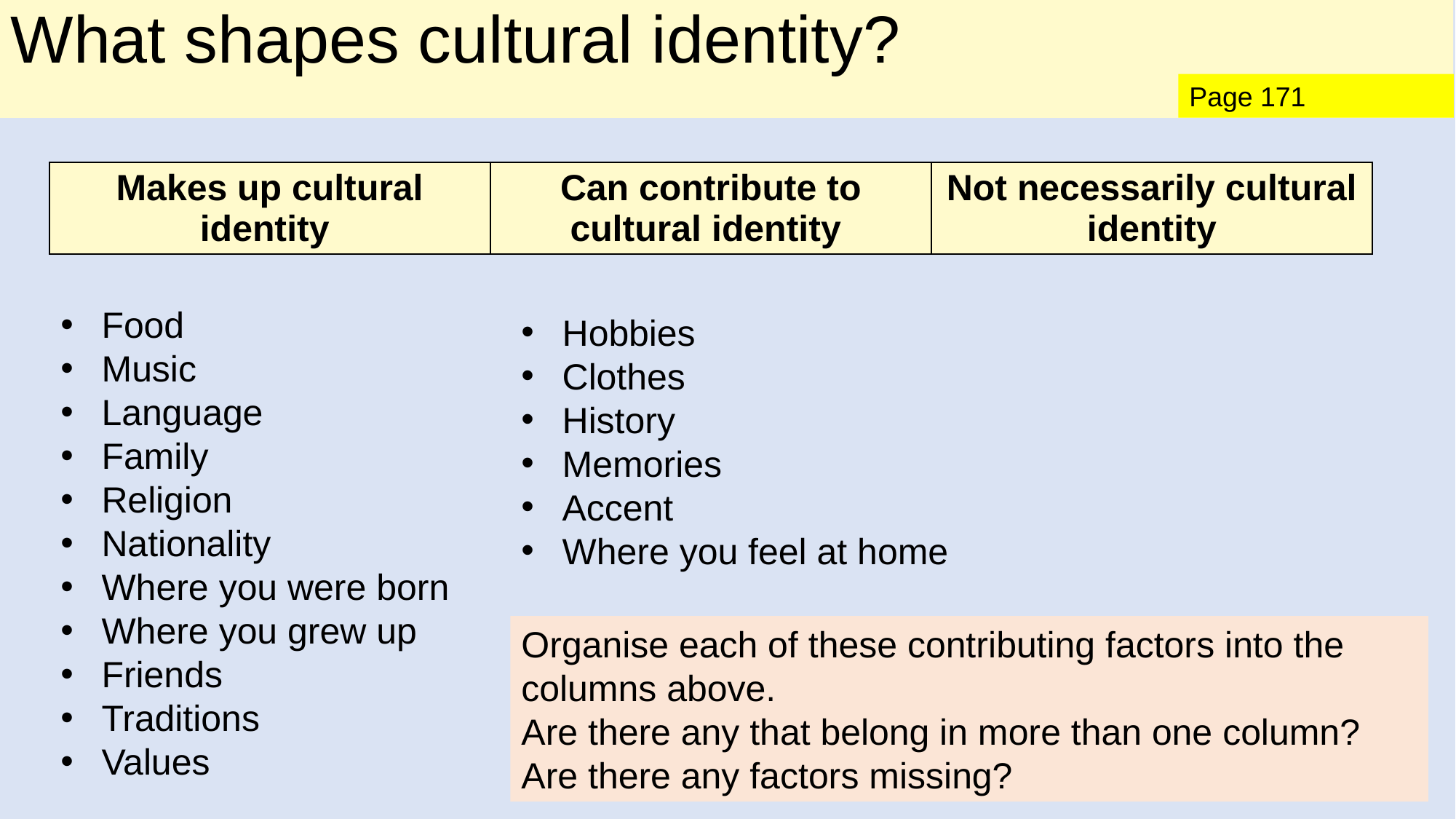

What shapes cultural identity?
Page 171
| Makes up cultural identity | Can contribute to cultural identity | Not necessarily cultural identity |
| --- | --- | --- |
Food
Music
Language
Family
Religion
Nationality
Where you were born
Where you grew up
Friends
Traditions
Values

Hobbies​
Clothes​
History​
Memories​
Accent​
Where you feel at home​

Organise each of these contributing factors into the columns above.
Are there any that belong in more than one column?
Are there any factors missing?